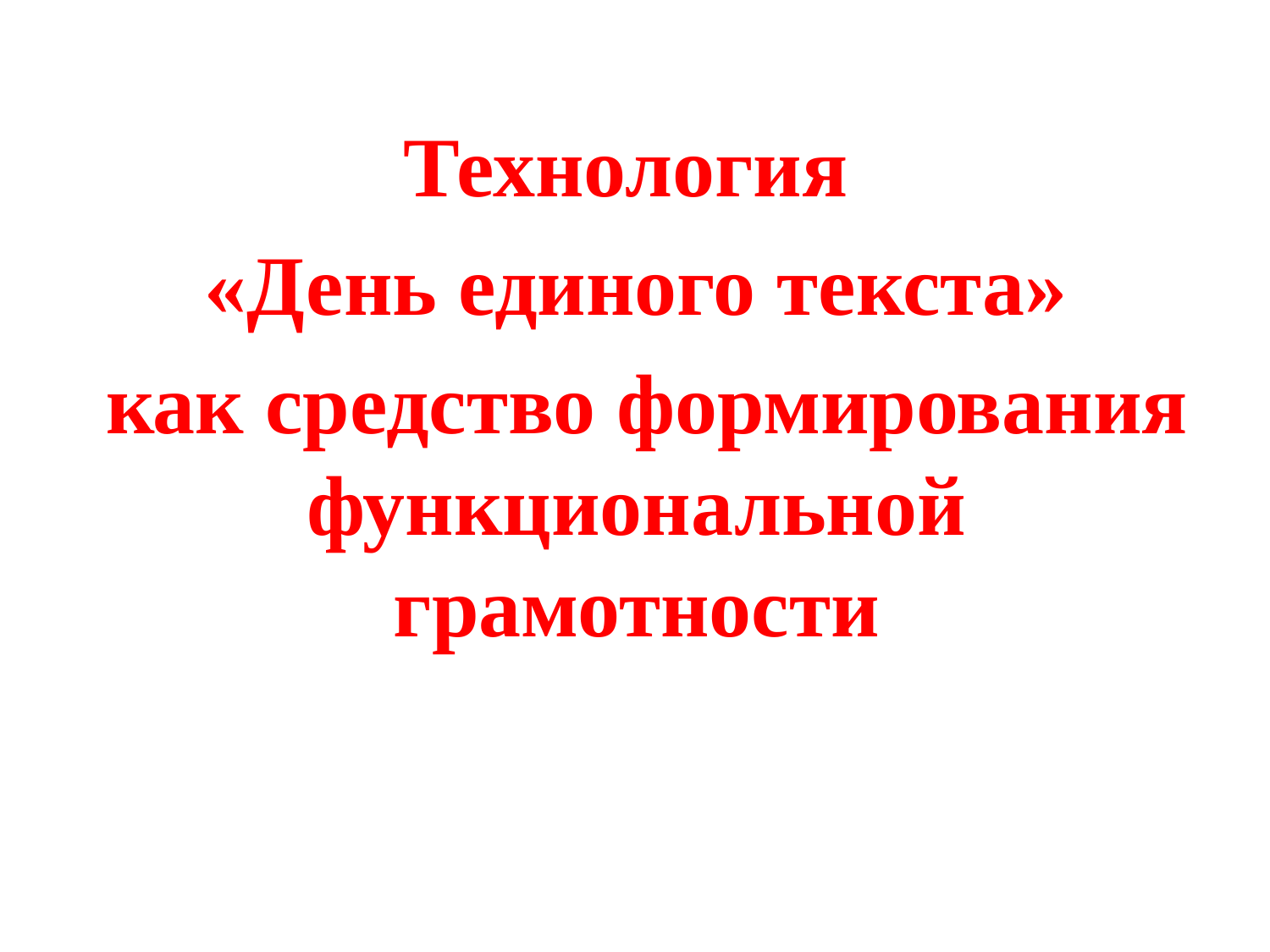

Технология
«День единого текста»
 как средство формирования функциональной грамотности